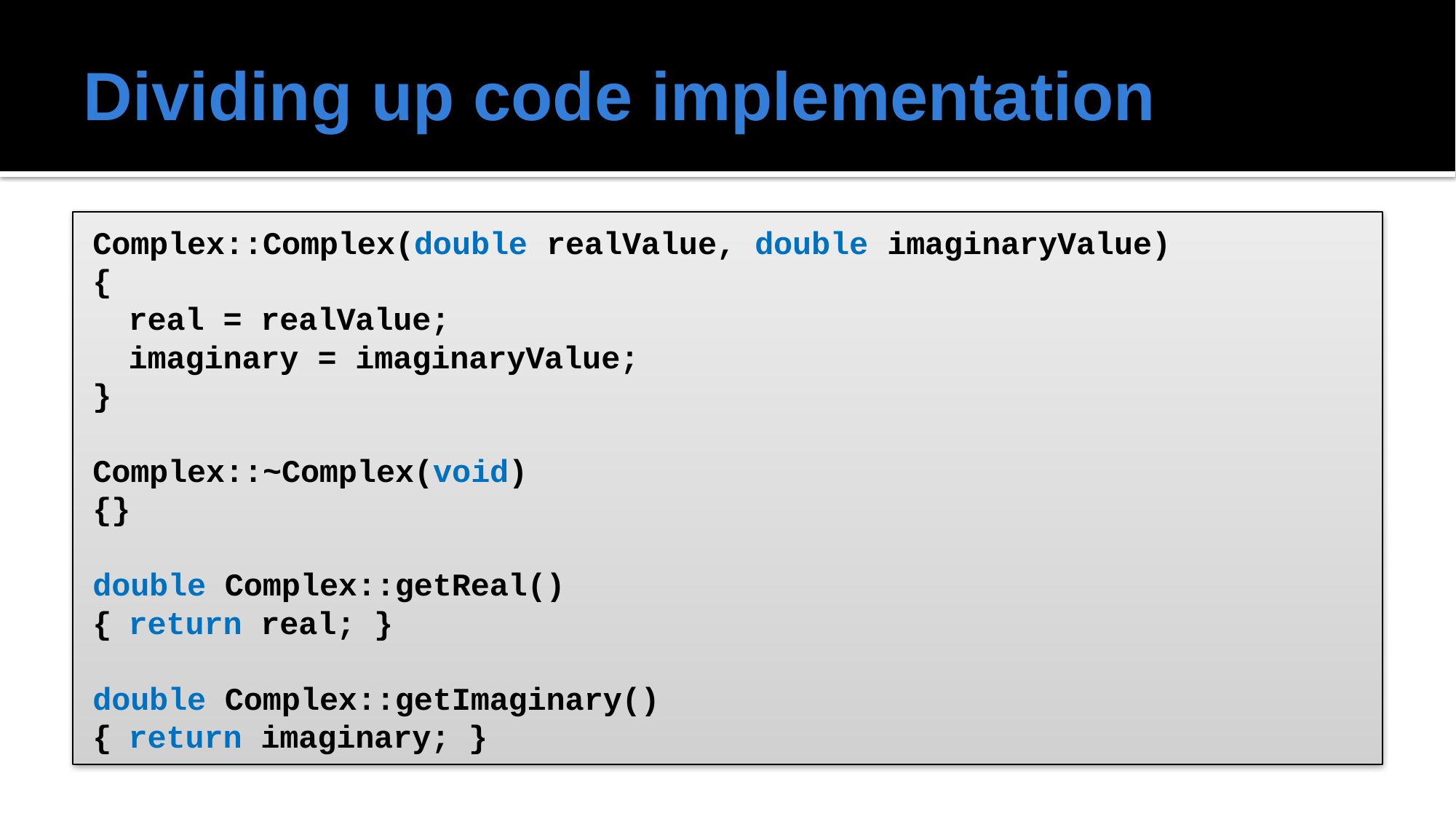

# Dividing up code implementation
Complex::Complex(double realValue, double imaginaryValue)
{
	real = realValue;
	imaginary = imaginaryValue;
}

Complex::~Complex(void)
{}

double Complex::getReal()
{	return real; }

double Complex::getImaginary()
{	return imaginary; }